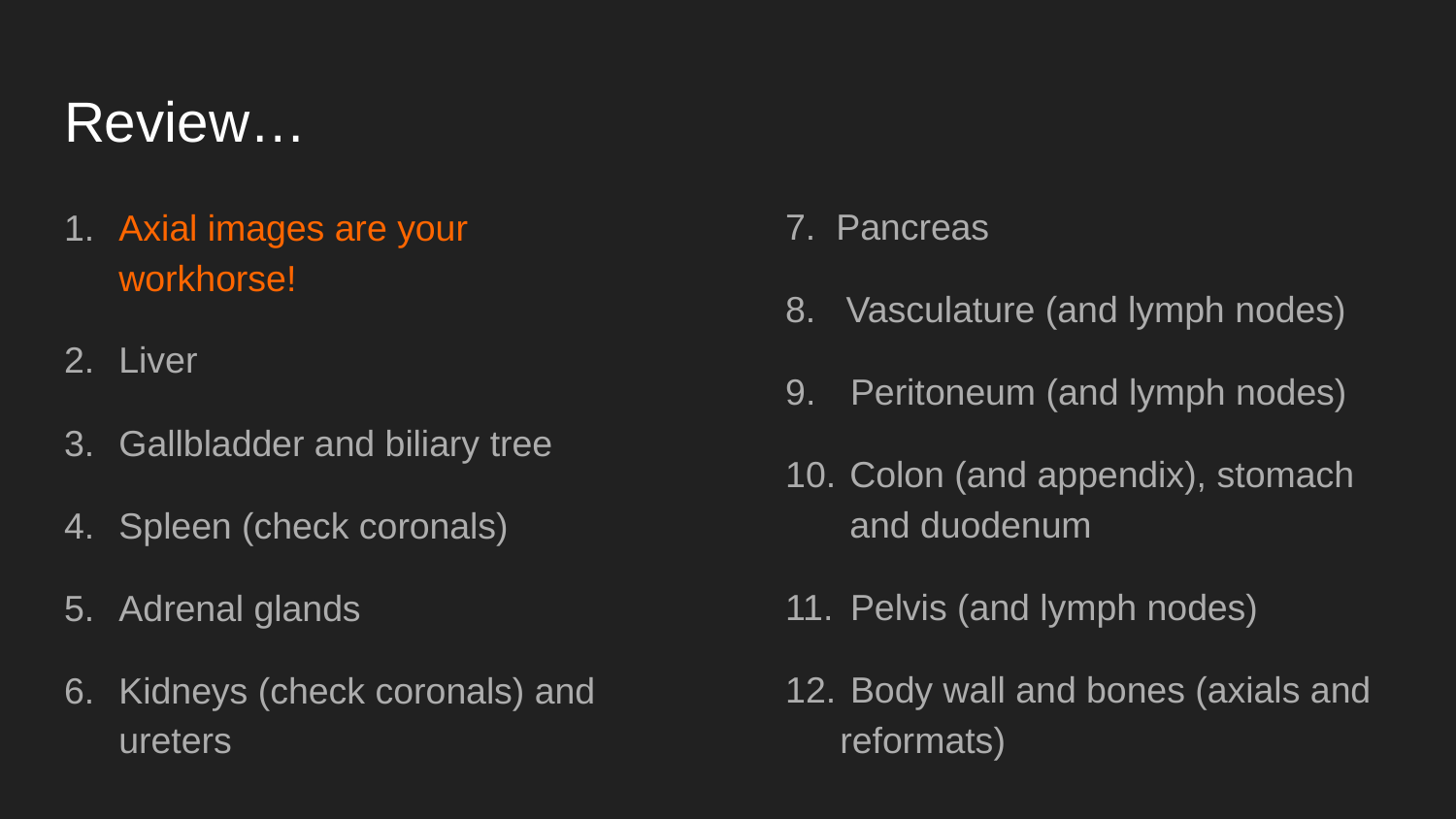

# Review…
7.  Pancreas
8.   Vasculature (and lymph nodes)
 Peritoneum (and lymph nodes)
Colon (and appendix), stomach and duodenum
 Pelvis (and lymph nodes)
 Body wall and bones (axials and reformats)

Axial images are your workhorse!
Liver
Gallbladder and biliary tree
Spleen (check coronals)
Adrenal glands
Kidneys (check coronals) and ureters